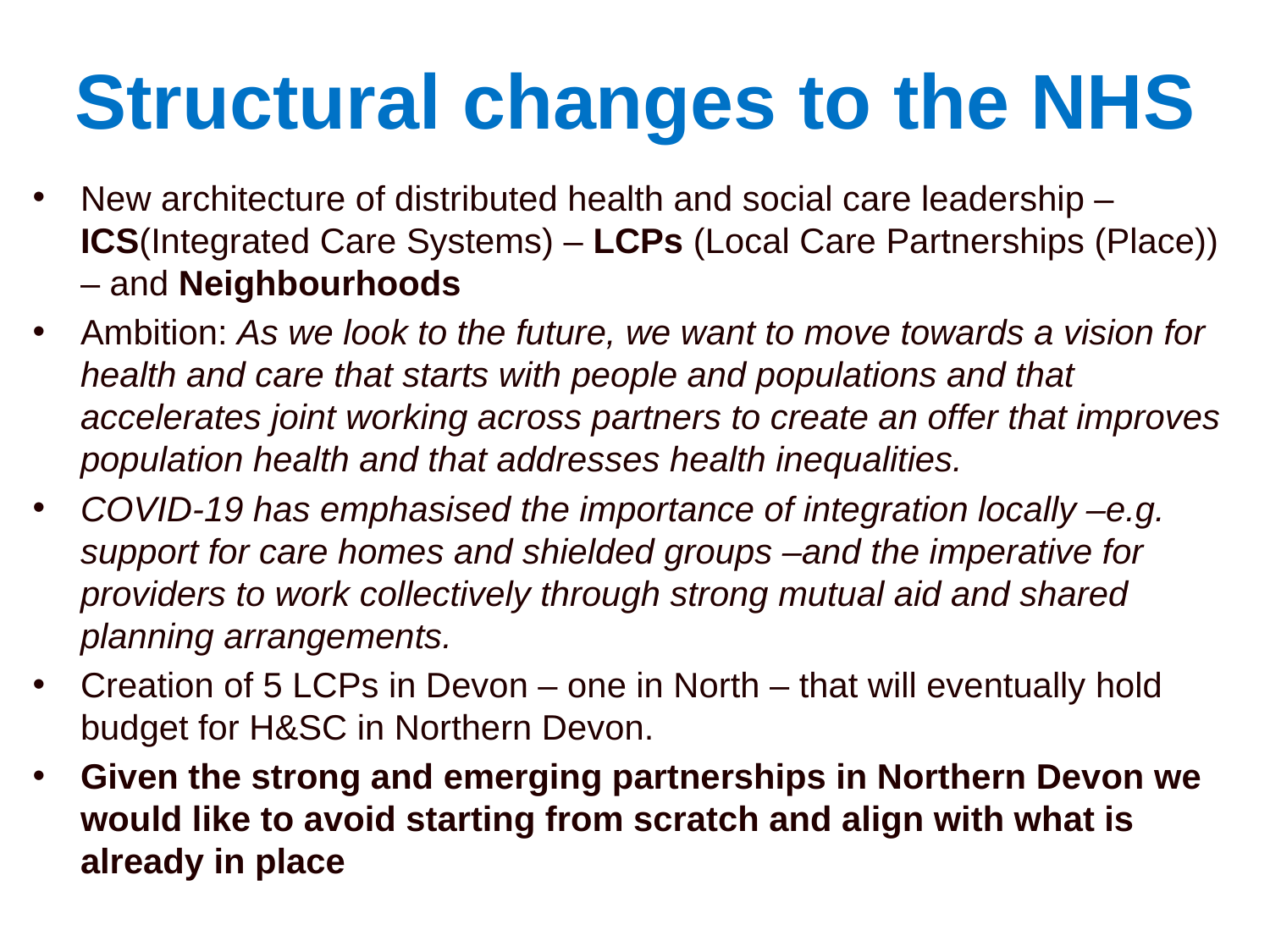

Structural changes to the NHS
New architecture of distributed health and social care leadership – ICS(Integrated Care Systems) – LCPs (Local Care Partnerships (Place)) – and Neighbourhoods
Ambition: As we look to the future, we want to move towards a vision for health and care that starts with people and populations and that accelerates joint working across partners to create an offer that improves population health and that addresses health inequalities.
COVID-19 has emphasised the importance of integration locally –e.g. support for care homes and shielded groups –and the imperative for providers to work collectively through strong mutual aid and shared planning arrangements.
Creation of 5 LCPs in Devon – one in North – that will eventually hold budget for H&SC in Northern Devon.
Given the strong and emerging partnerships in Northern Devon we would like to avoid starting from scratch and align with what is already in place